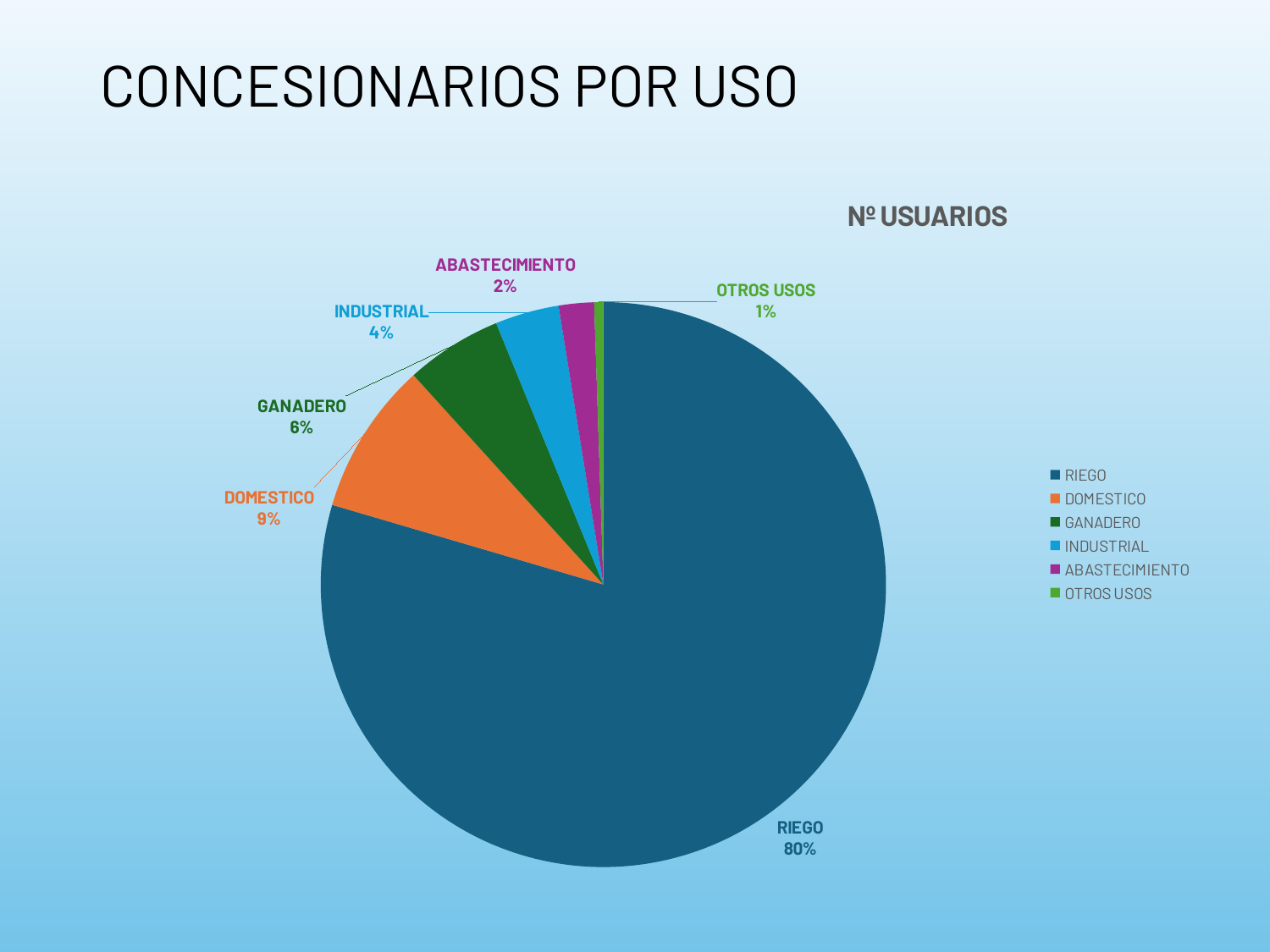

# CONCESIONARIOS POR USO

### Chart:

| Category | Nº USUARIOS | PORCENTAJE |
|---|---|---|
| RIEGO | 1066.0 | 79.55223880597015 |
| DOMESTICO | 117.0 | 8.73134328358209 |
| GANADERO | 74.0 | 5.522388059701493 |
| INDUSTRIAL | 49.0 | 3.656716417910448 |
| ABASTECIMIENTO | 27.0 | 2.014925373134328 |
| OTROS USOS | 7.0 | 0.5223880597014925 |